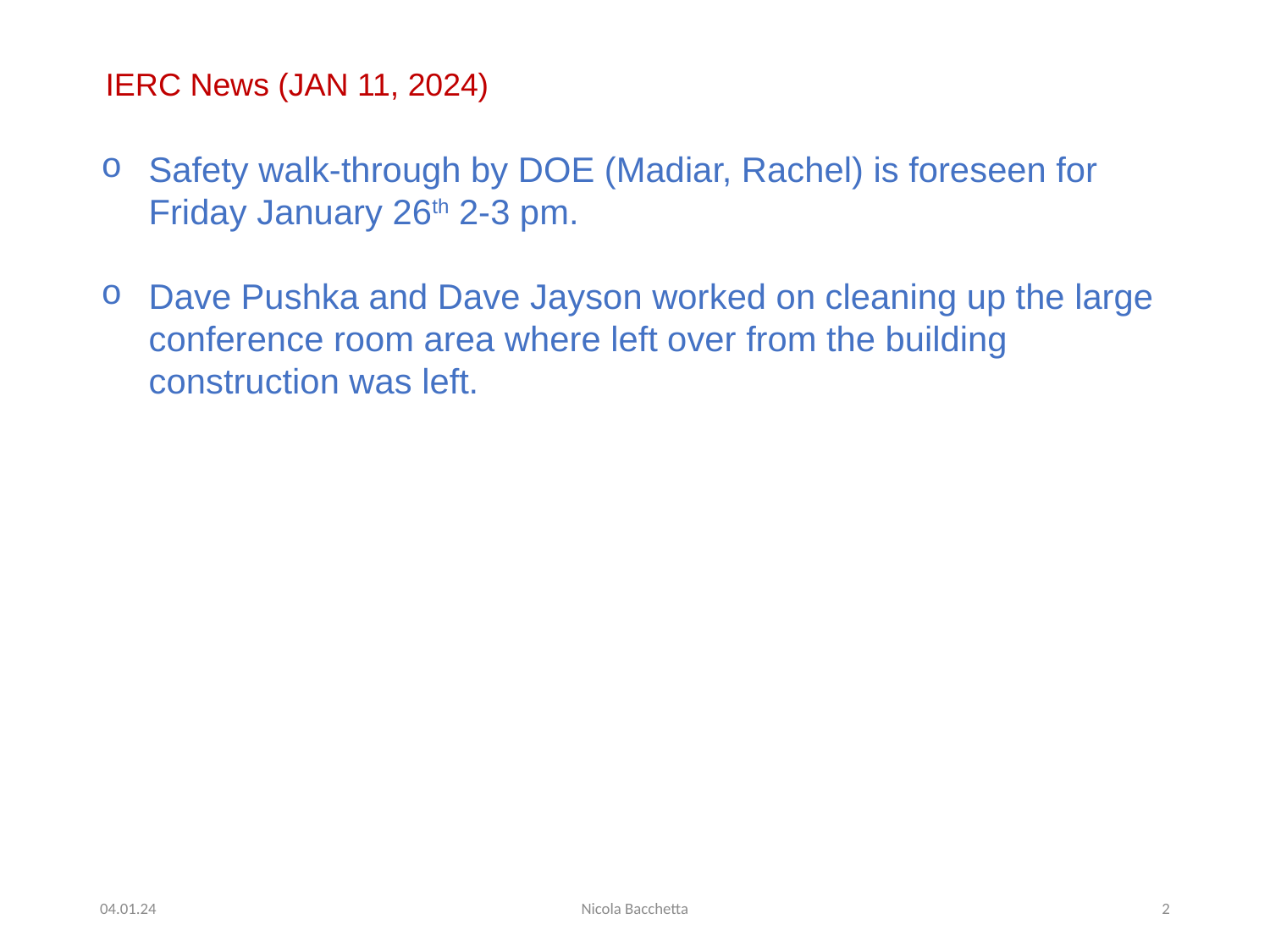

IERC News (JAN 11, 2024)
Safety walk-through by DOE (Madiar, Rachel) is foreseen for Friday January 26th 2-3 pm.

Dave Pushka and Dave Jayson worked on cleaning up the large conference room area where left over from the building construction was left.
04.01.24
Nicola Bacchetta
2